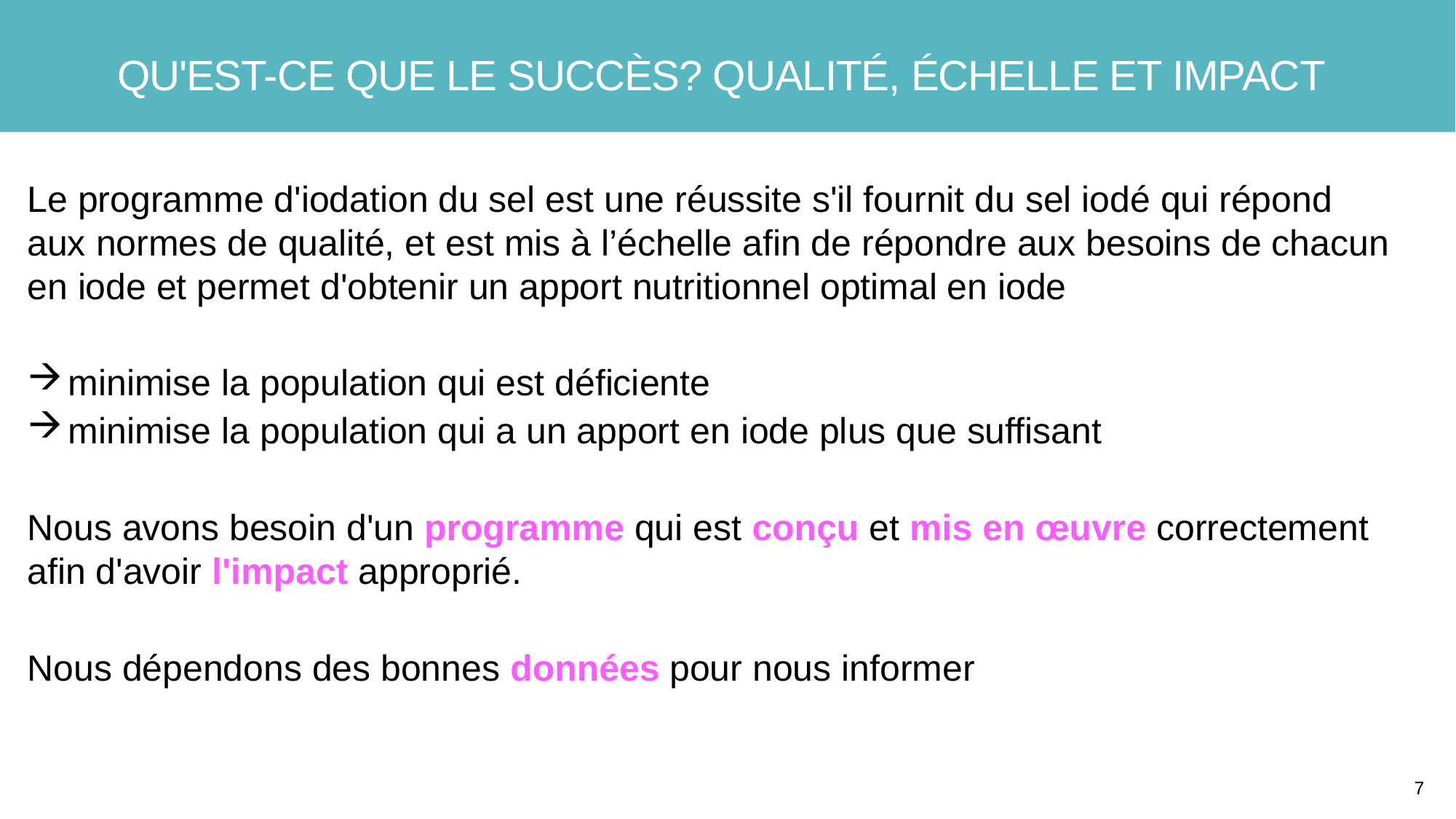

Qu'est-ce que le succès? qualité, échelle et impact
Le programme d'iodation du sel est une réussite s'il fournit du sel iodé qui répond aux normes de qualité, et est mis à l’échelle afin de répondre aux besoins de chacun en iode et permet d'obtenir un apport nutritionnel optimal en iode

minimise la population qui est déficiente
minimise la population qui a un apport en iode plus que suffisant

Nous avons besoin d'un programme qui est conçu et mis en œuvre correctement afin d'avoir l'impact approprié.

Nous dépendons des bonnes données pour nous informer
7